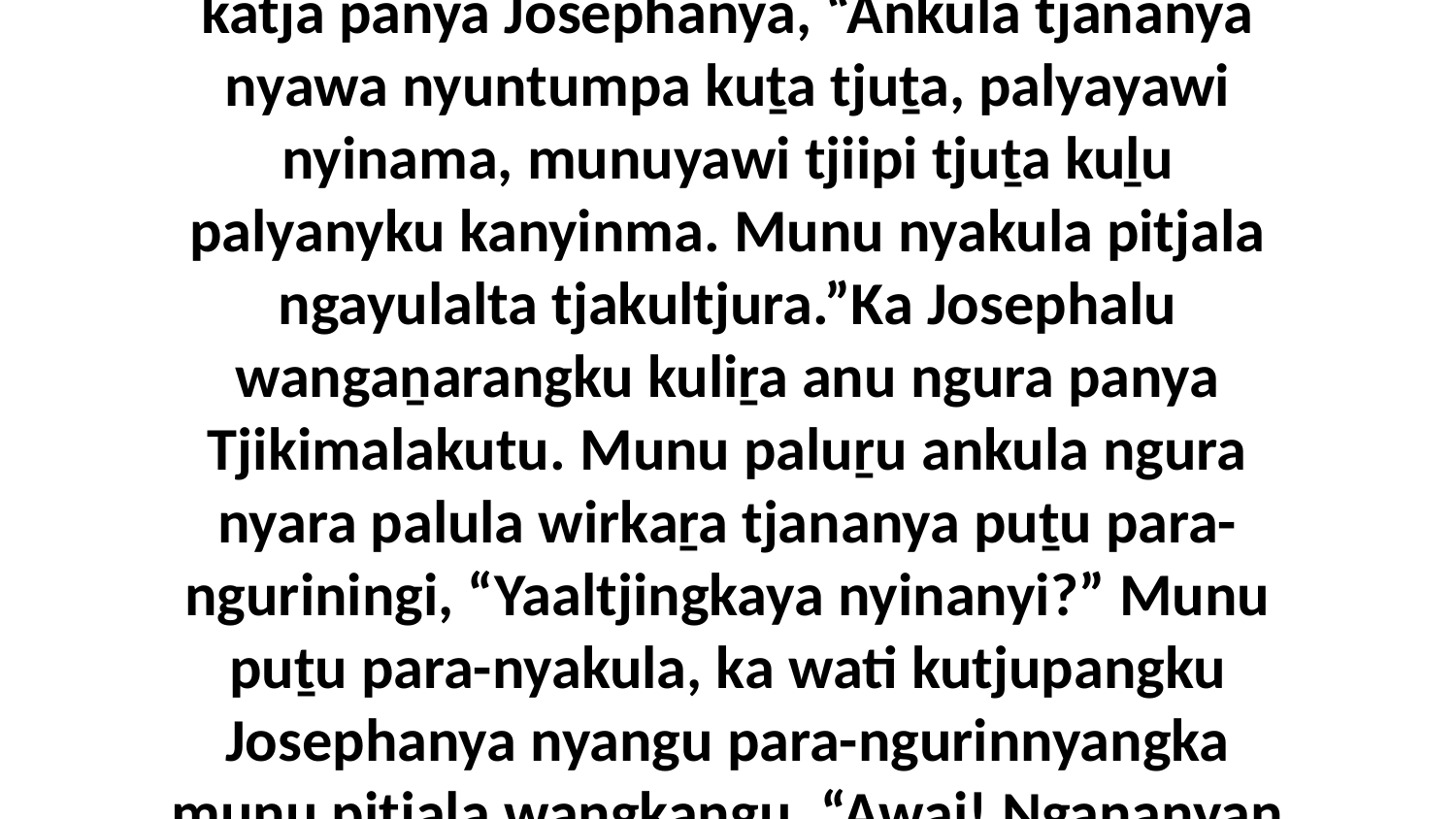

13-15 Palu tjiṟirpi kutjupa Jacobalu wituṉu katja panya Josephanya, “Ankula tjananya nyawa nyuntumpa kuṯa tjuṯa, palyayawi nyinama, munuyawi tjiipi tjuṯa kuḻu palyanyku kanyinma. Munu nyakula pitjala ngayulalta tjakultjura.”Ka Josephalu wangaṉarangku kuliṟa anu ngura panya Tjikimalakutu. Munu paluṟu ankula ngura nyara palula wirkaṟa tjananya puṯu para-nguriningi, “Yaaltjingkaya nyinanyi?” Munu puṯu para-nyakula, ka wati kutjupangku Josephanya nyangu para-ngurinnyangka munu pitjala wangkangu, “Awai! Ngananyan ngurini?”